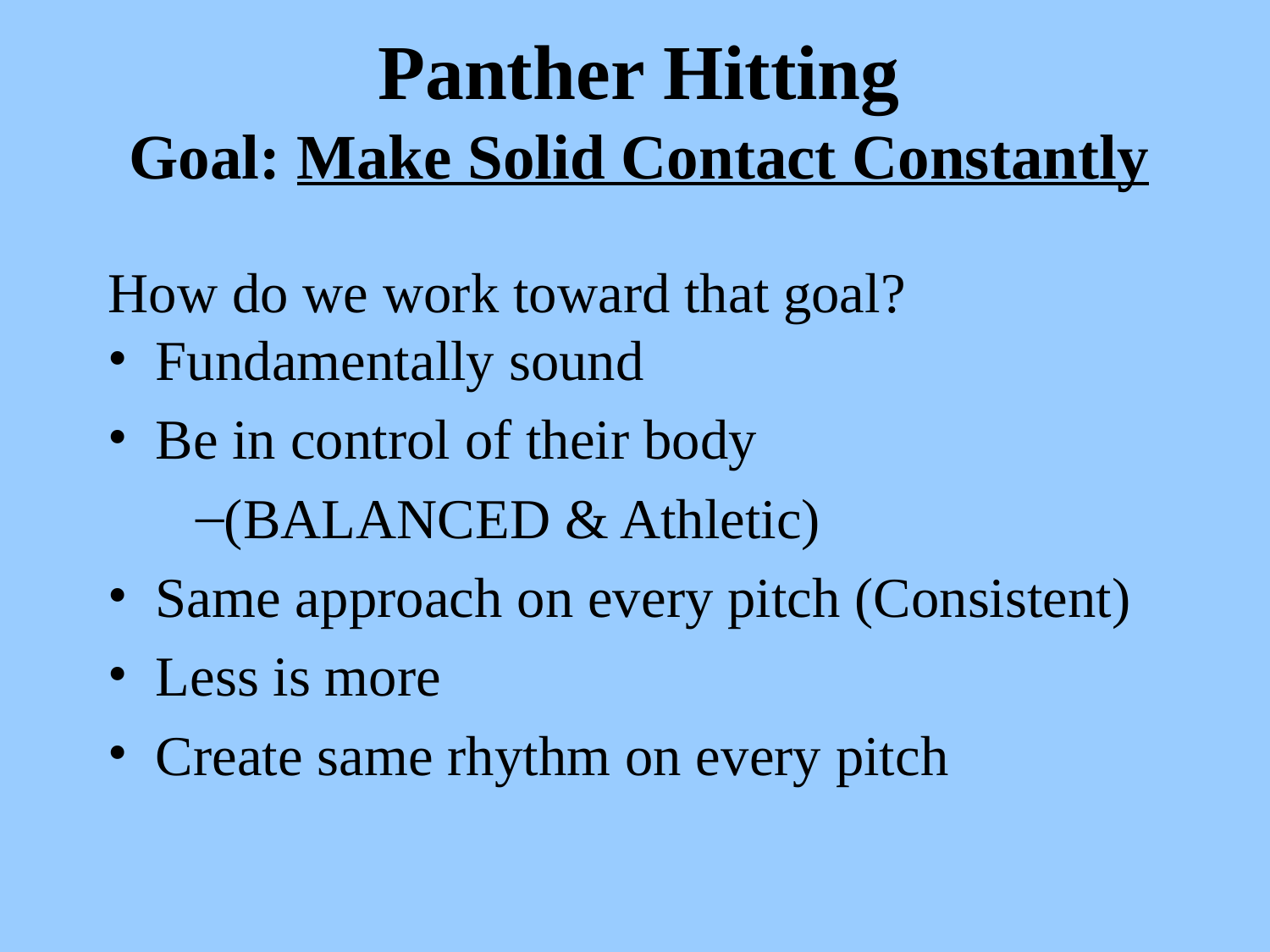

# Panther Hitting
Goal: Make Solid Contact Constantly

How do we work toward that goal?
Fundamentally sound
Be in control of their body
(BALANCED & Athletic)
Same approach on every pitch (Consistent)
Less is more
Create same rhythm on every pitch